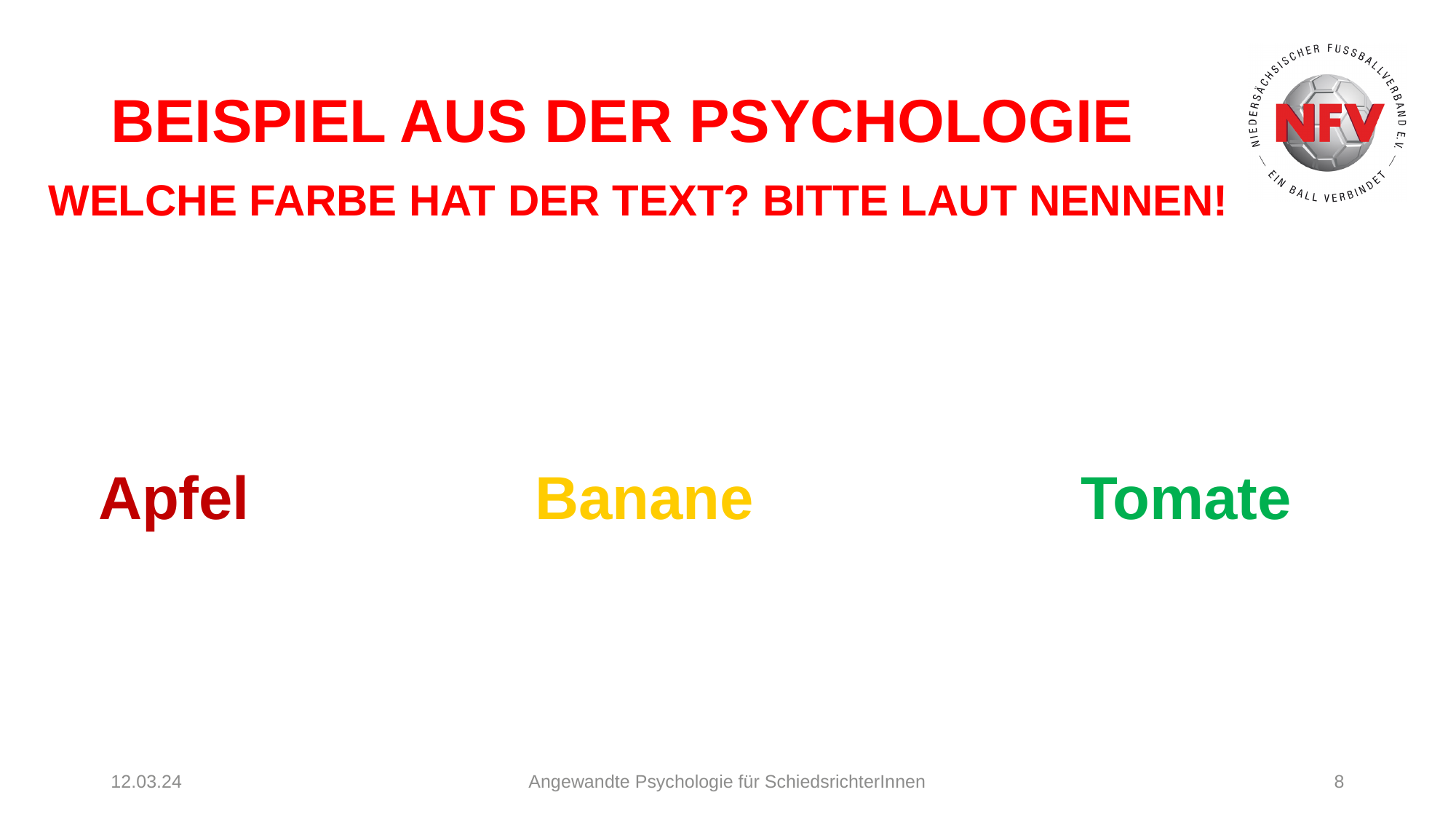

# Beispiel aus der Psychologie
Welche Farbe hat der Text? Bitte laut nennen!

Apfel 			Banane	 		Tomate

12.03.24
Angewandte Psychologie für SchiedsrichterInnen
8